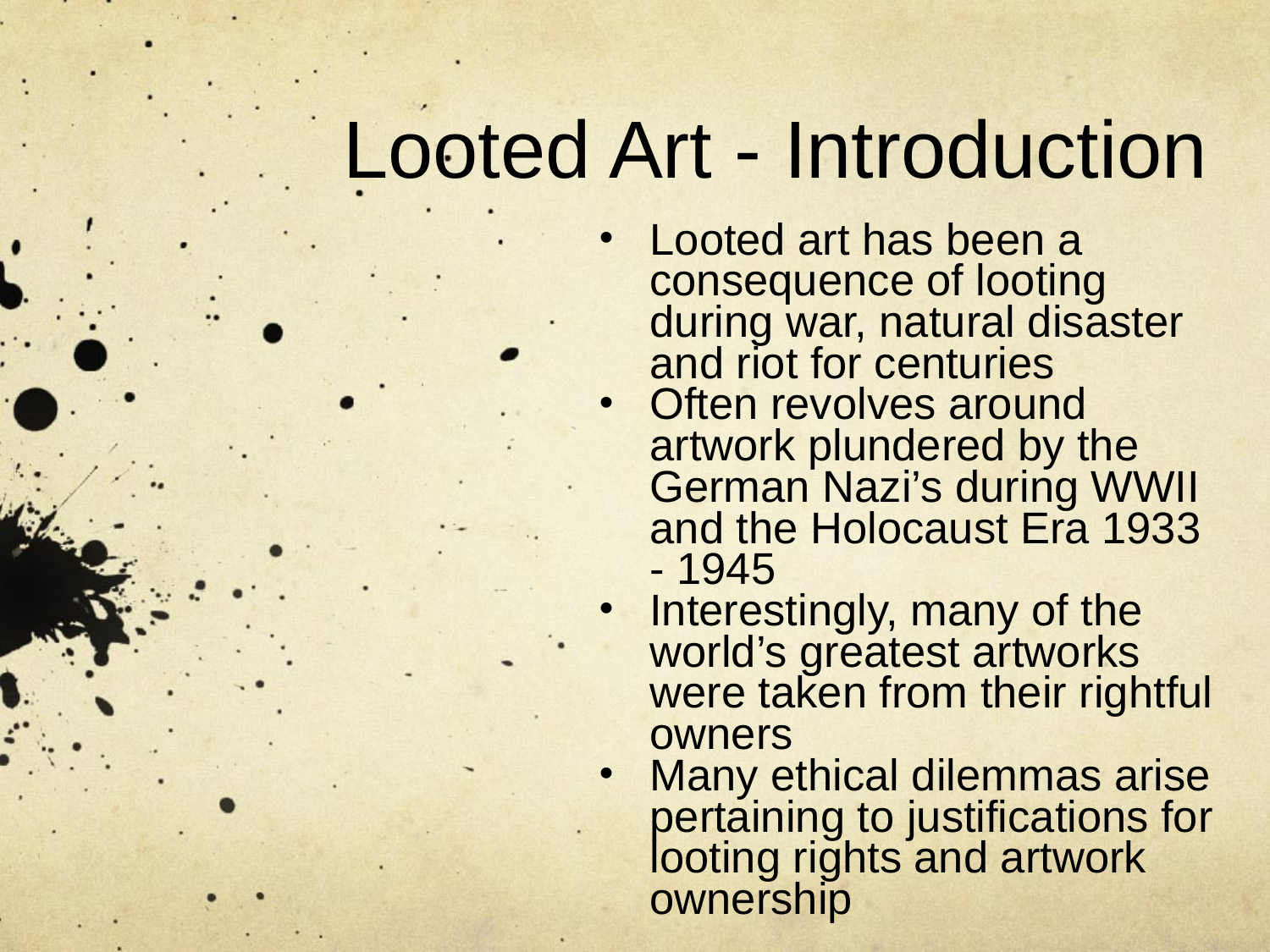

# Looted Art - Introduction
Looted art has been a consequence of looting during war, natural disaster and riot for centuries
Often revolves around artwork plundered by the German Nazi’s during WWII and the Holocaust Era 1933 - 1945
Interestingly, many of the world’s greatest artworks were taken from their rightful owners
Many ethical dilemmas arise pertaining to justifications for looting rights and artwork ownership